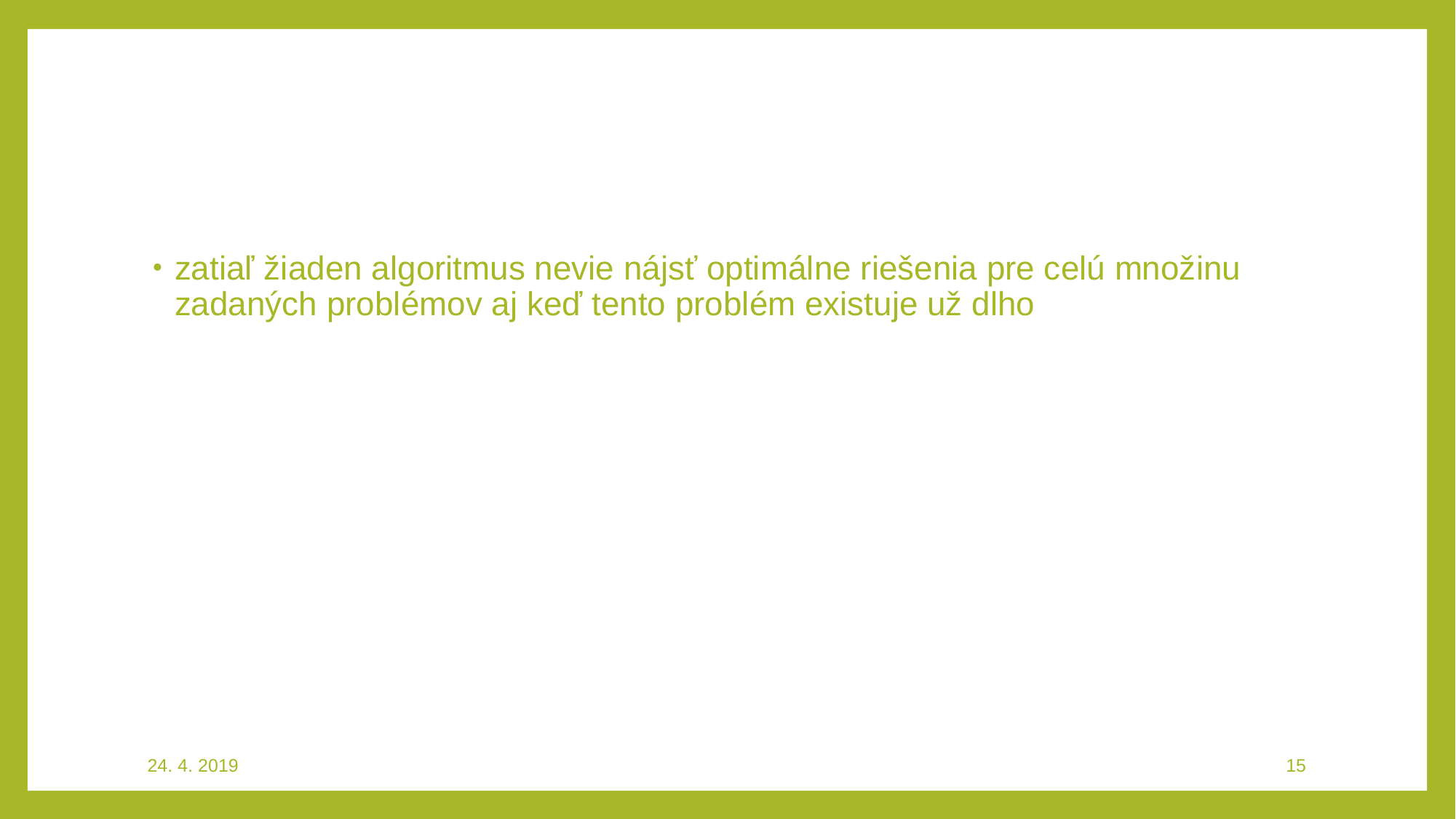

#
zatiaľ žiaden algoritmus nevie nájsť optimálne riešenia pre celú množinu zadaných problémov aj keď tento problém existuje už dlho

24. 4. 2019
15